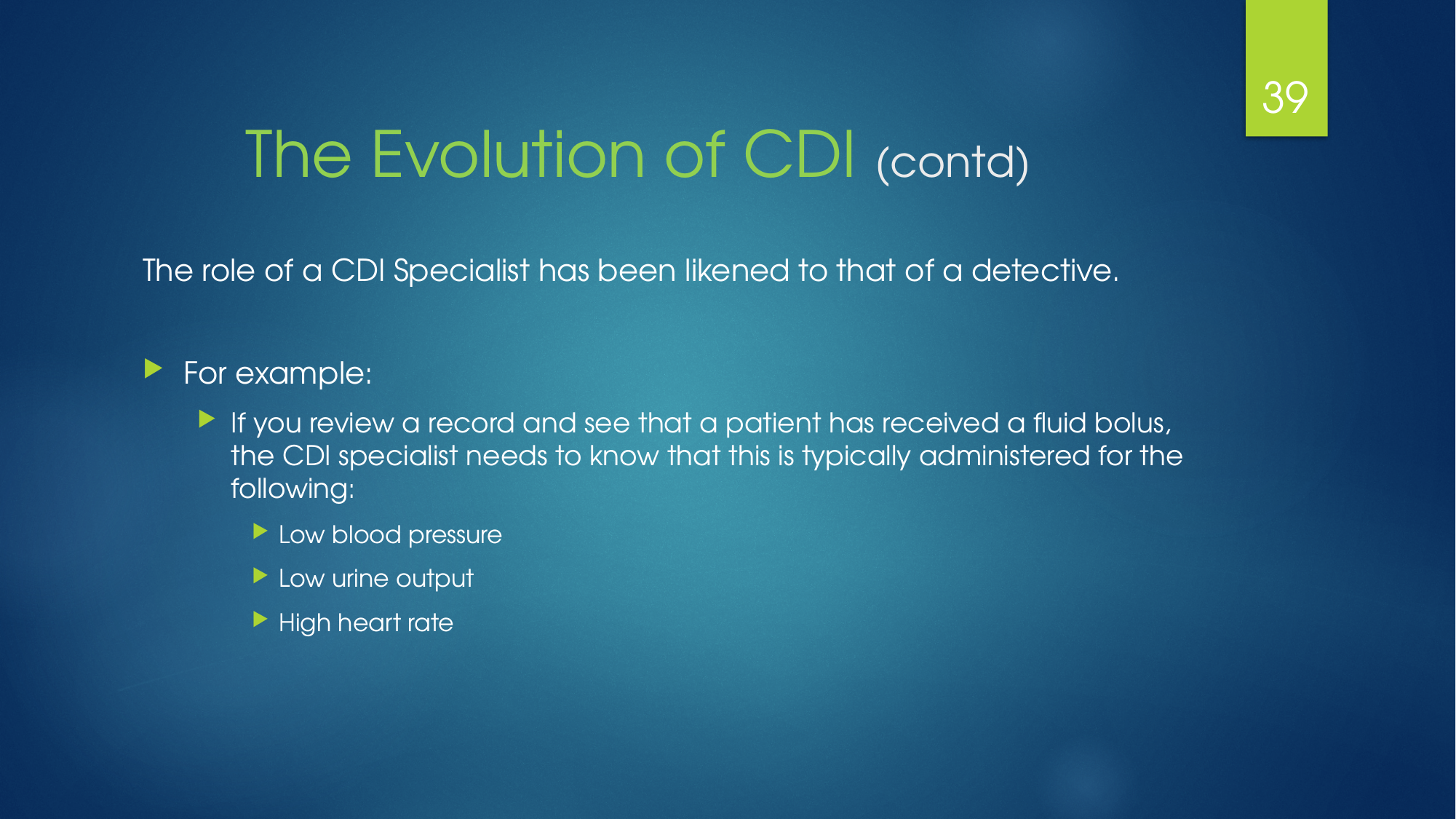

39
# The Evolution of CDI (contd)
The role of a CDI Specialist has been likened to that of a detective.

For example:
If you review a record and see that a patient has received a fluid bolus, the CDI specialist needs to know that this is typically administered for the following:
Low blood pressure
Low urine output
High heart rate